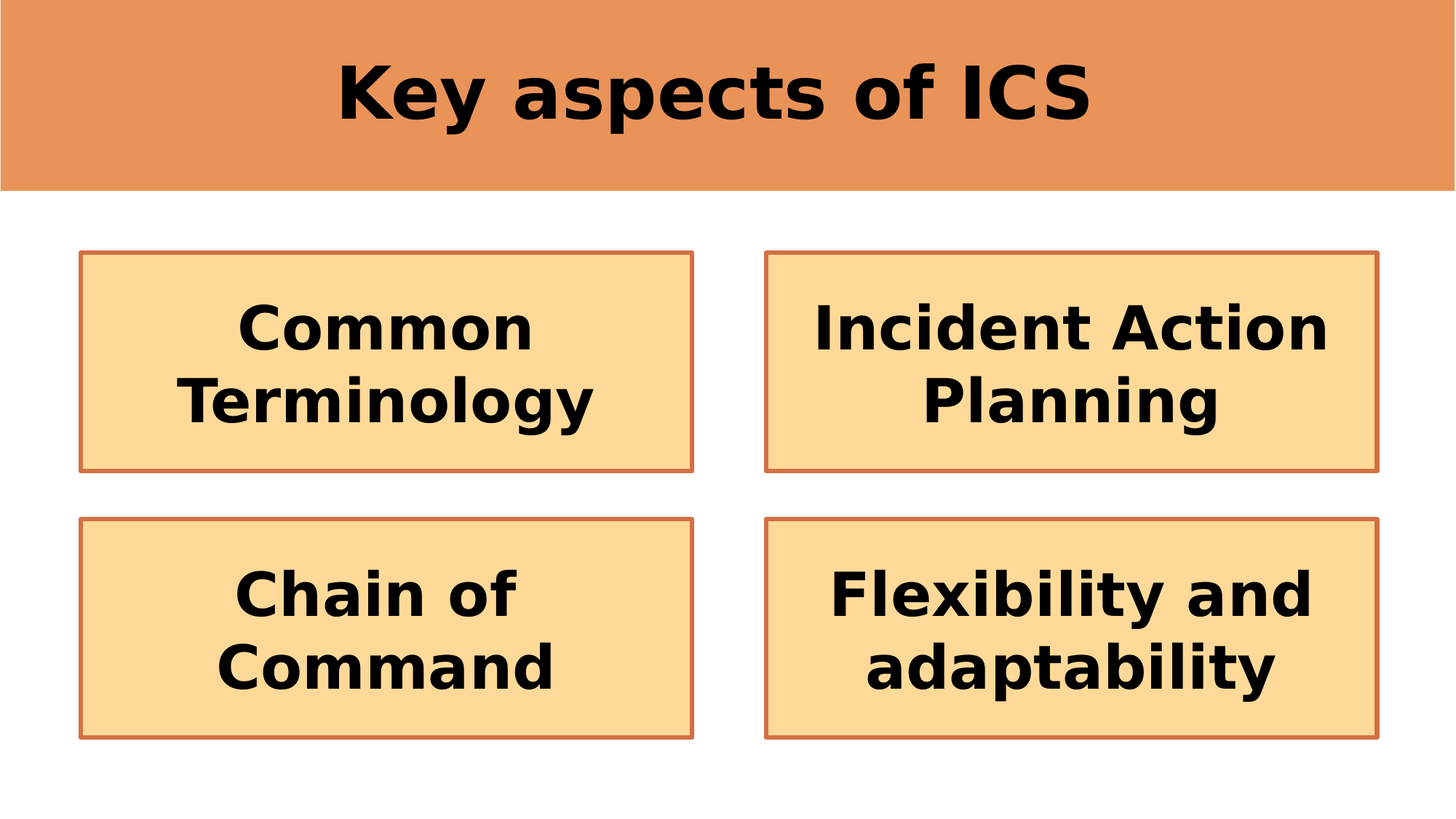

# Key aspects of ICS
Common Terminology
Incident Action Planning
Chain of
Command
Flexibility and adaptability